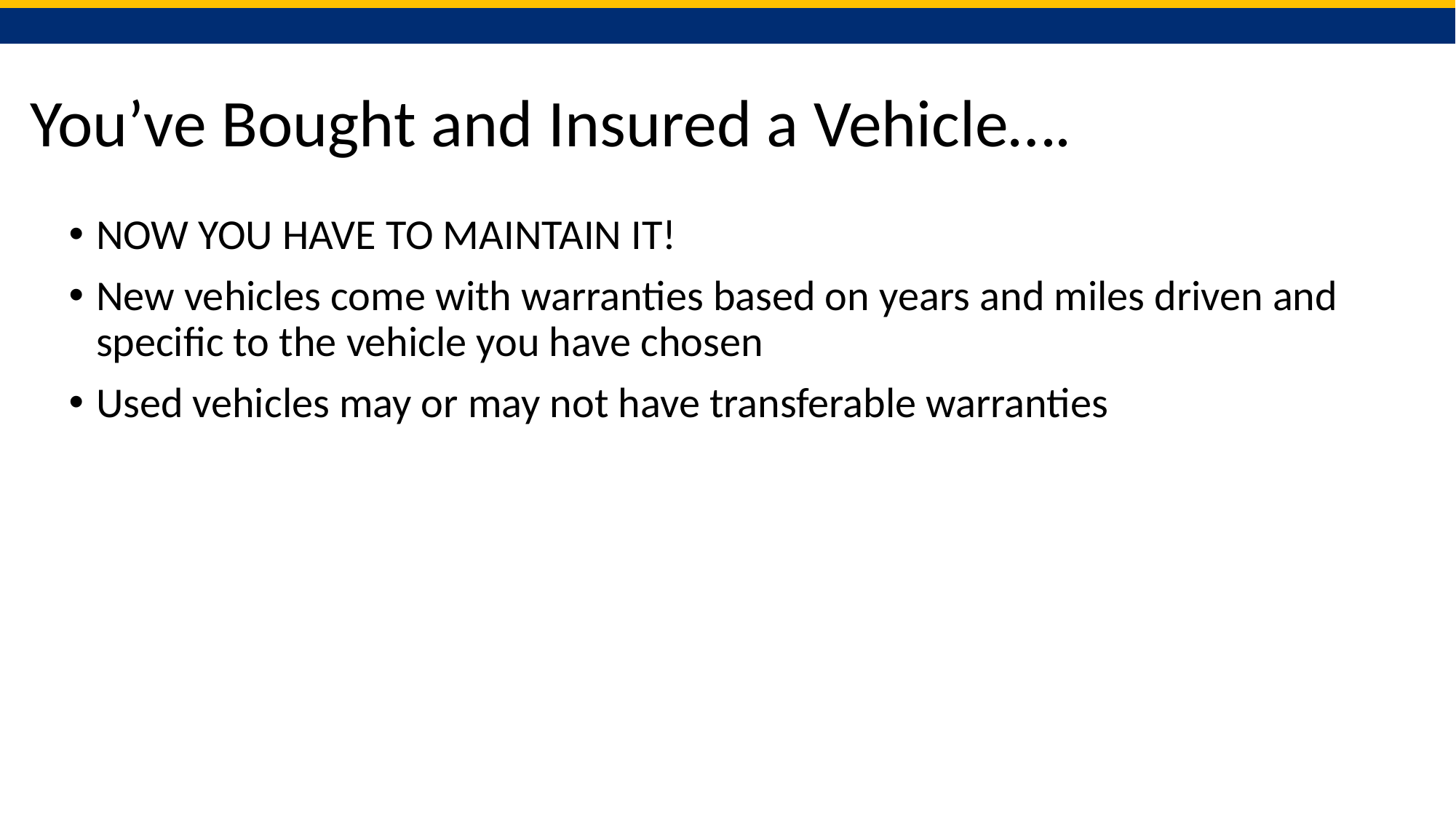

# You’ve Bought and Insured a Vehicle….
NOW YOU HAVE TO MAINTAIN IT!
New vehicles come with warranties based on years and miles driven and specific to the vehicle you have chosen
Used vehicles may or may not have transferable warranties